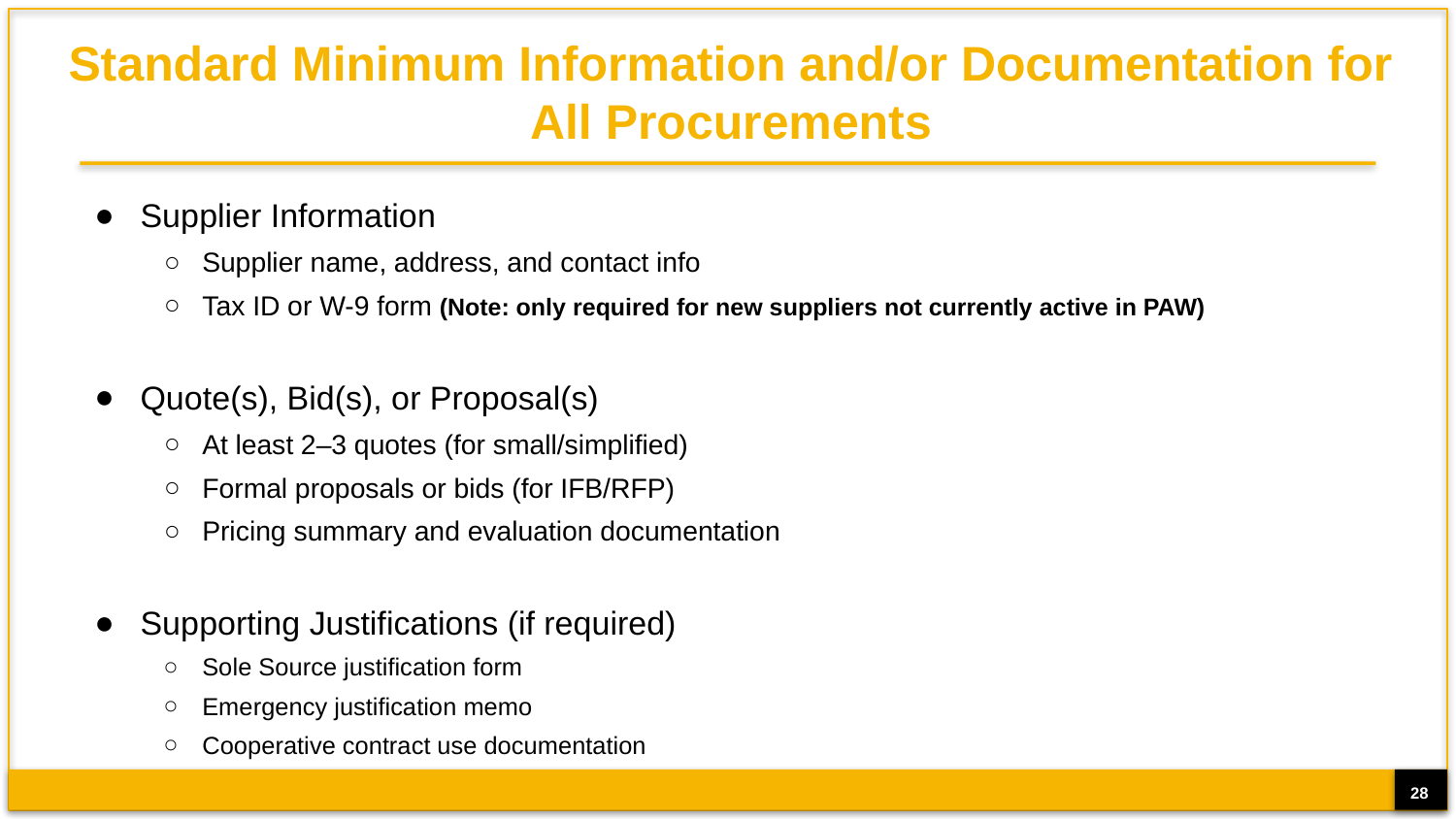

# Standard Minimum Information and/or Documentation for All Procurements

Supplier Information
Supplier name, address, and contact info
Tax ID or W-9 form (Note: only required for new suppliers not currently active in PAW)

Quote(s), Bid(s), or Proposal(s)
At least 2–3 quotes (for small/simplified)
Formal proposals or bids (for IFB/RFP)
Pricing summary and evaluation documentation

Supporting Justifications (if required)
Sole Source justification form
Emergency justification memo
Cooperative contract use documentation

28